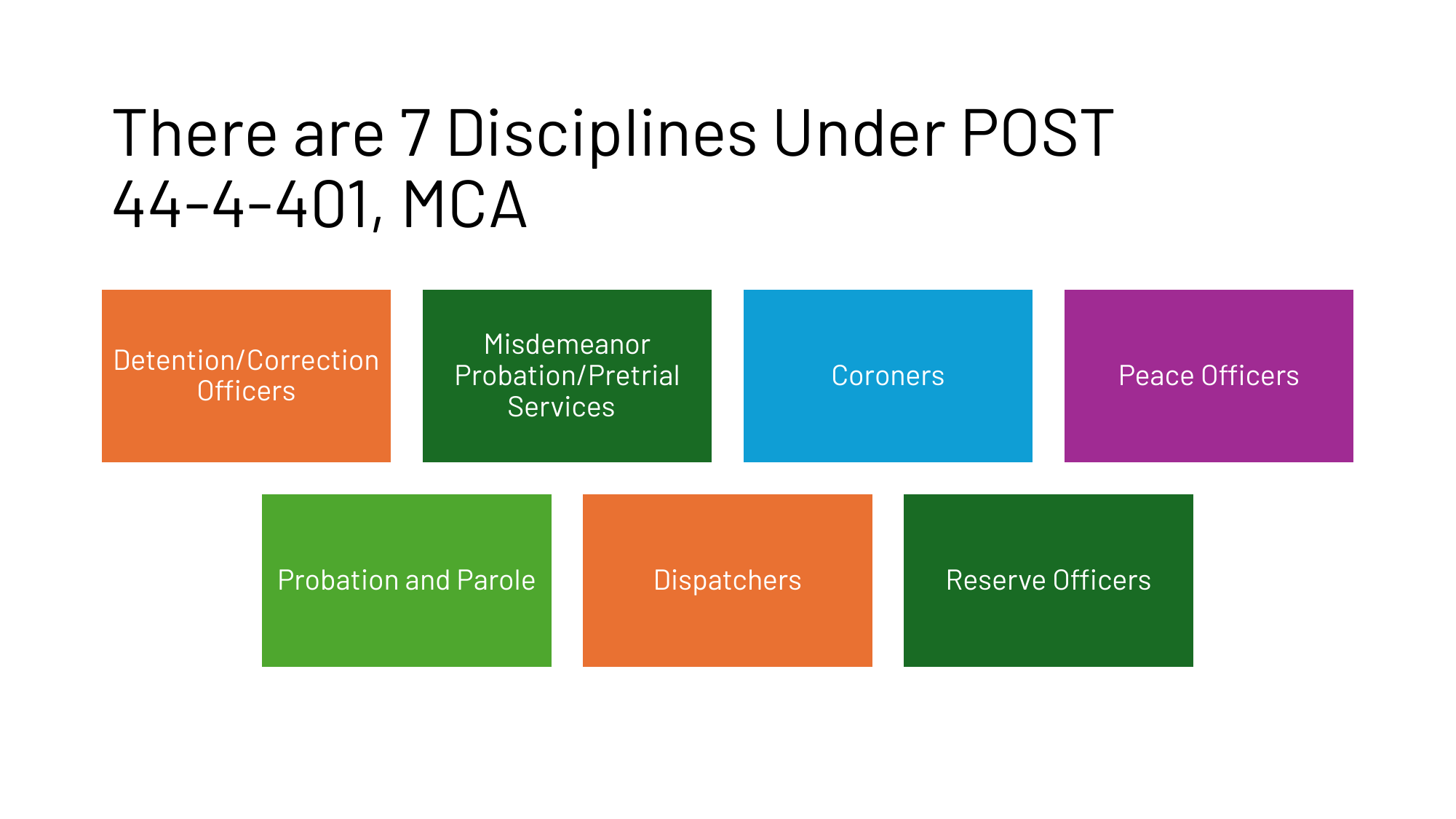

# There are 7 Disciplines Under POST                44-4-401, MCA
Detention/Correction Officers
Misdemeanor Probation/Pretrial Services
Coroners
Peace Officers
Probation and Parole
Dispatchers
Reserve Officers